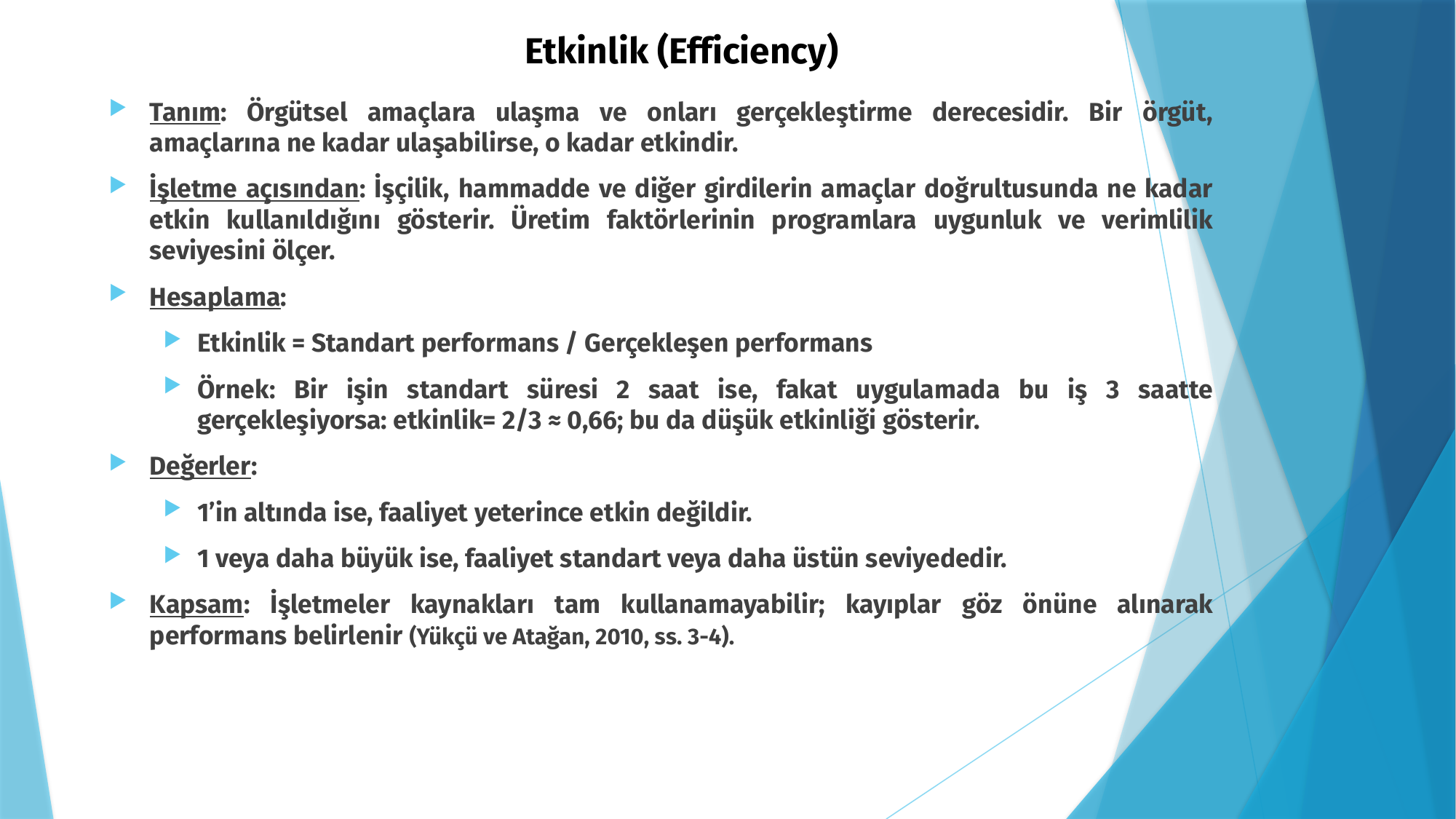

# Etkinlik (Efficiency)
Tanım: Örgütsel amaçlara ulaşma ve onları gerçekleştirme derecesidir. Bir örgüt, amaçlarına ne kadar ulaşabilirse, o kadar etkindir.
İşletme açısından: İşçilik, hammadde ve diğer girdilerin amaçlar doğrultusunda ne kadar etkin kullanıldığını gösterir. Üretim faktörlerinin programlara uygunluk ve verimlilik seviyesini ölçer.
Hesaplama:
Etkinlik = Standart performans / Gerçekleşen performans
Örnek: Bir işin standart süresi 2 saat ise, fakat uygulamada bu iş 3 saatte gerçekleşiyorsa: etkinlik= 2/3 ≈ 0,66; bu da düşük etkinliği gösterir.
Değerler:
1’in altında ise, faaliyet yeterince etkin değildir.
1 veya daha büyük ise, faaliyet standart veya daha üstün seviyededir.
Kapsam: İşletmeler kaynakları tam kullanamayabilir; kayıplar göz önüne alınarak performans belirlenir (Yükçü ve Atağan, 2010, ss. 3-4).